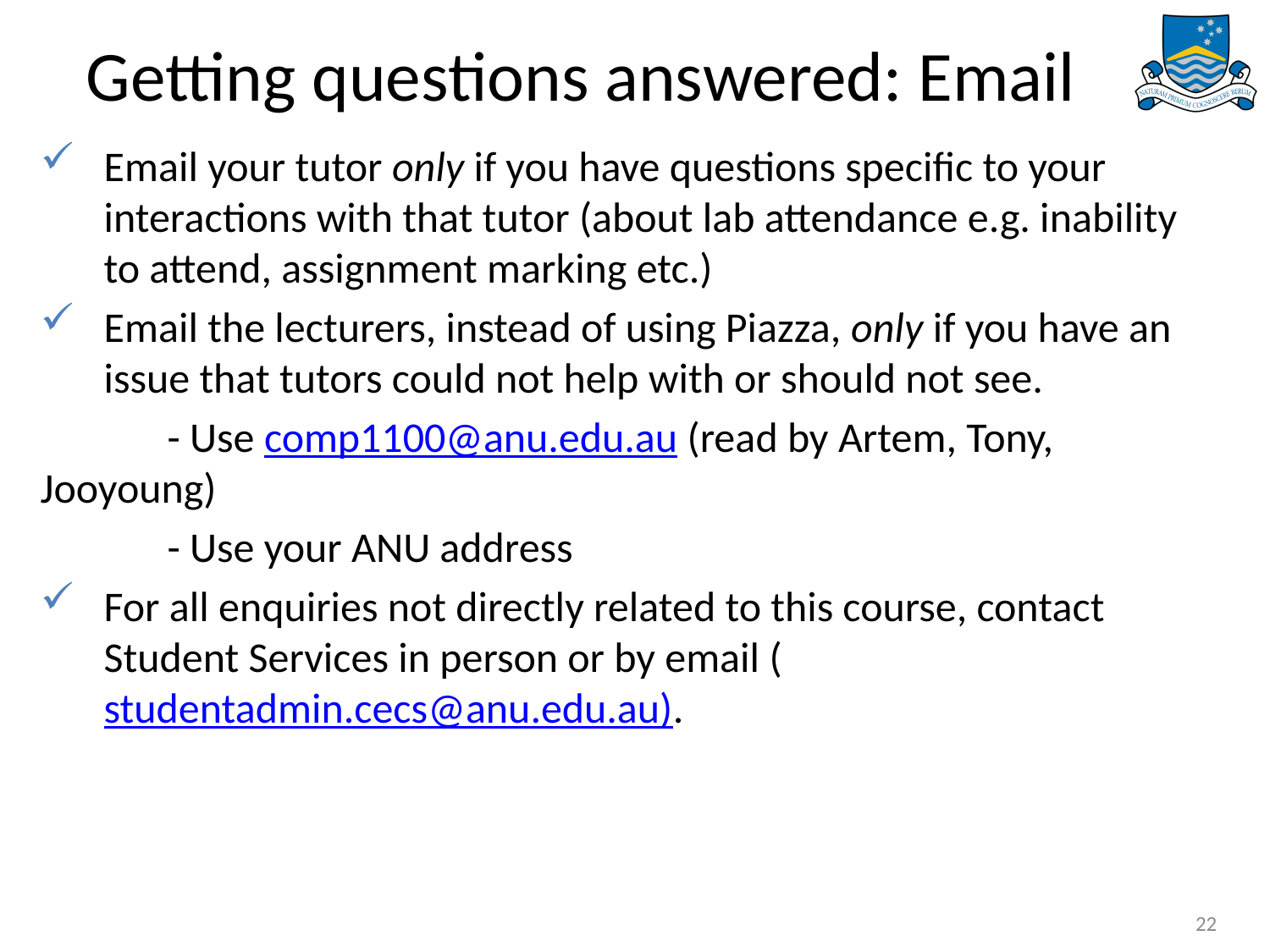

# Getting questions answered: Email
Email your tutor only if you have questions specific to your interactions with that tutor (about lab attendance e.g. inability to attend, assignment marking etc.)
Email the lecturers, instead of using Piazza, only if you have an issue that tutors could not help with or should not see.
	- Use comp1100@anu.edu.au (read by Artem, Tony, Jooyoung)
	- Use your ANU address
For all enquiries not directly related to this course, contact Student Services in person or by email (studentadmin.cecs@anu.edu.au).

22